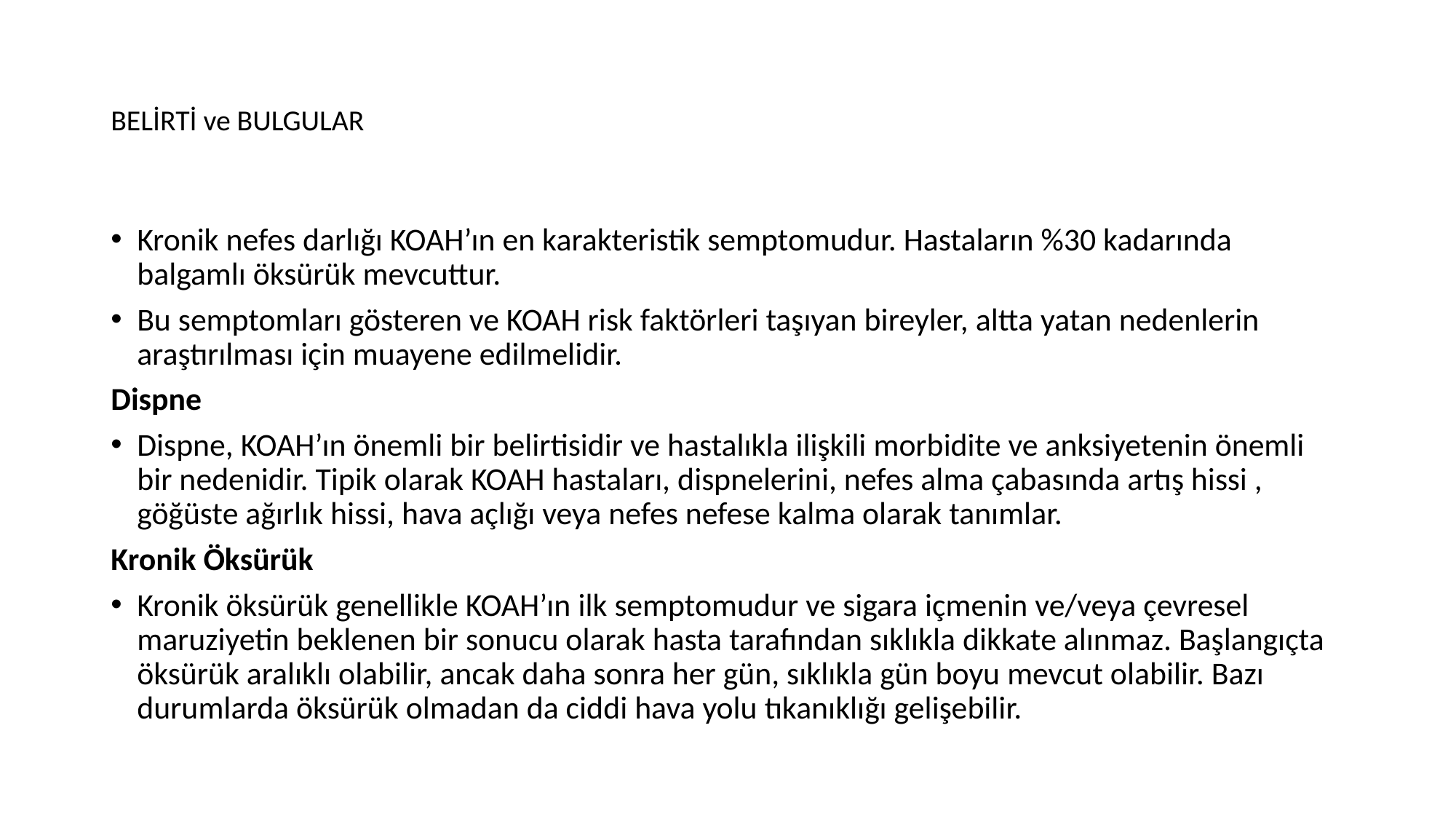

# BELİRTİ ve BULGULAR
Kronik nefes darlığı KOAH’ın en karakteristik semptomudur. Hastaların %30 kadarında balgamlı öksürük mevcuttur.
Bu semptomları gösteren ve KOAH risk faktörleri taşıyan bireyler, altta yatan nedenlerin araştırılması için muayene edilmelidir.
Dispne
Dispne, KOAH’ın önemli bir belirtisidir ve hastalıkla ilişkili morbidite ve anksiyetenin önemli bir nedenidir. Tipik olarak KOAH hastaları, dispnelerini, nefes alma çabasında artış hissi , göğüste ağırlık hissi, hava açlığı veya nefes nefese kalma olarak tanımlar.
Kronik Öksürük
Kronik öksürük genellikle KOAH’ın ilk semptomudur ve sigara içmenin ve/veya çevresel maruziyetin beklenen bir sonucu olarak hasta tarafından sıklıkla dikkate alınmaz. Başlangıçta öksürük aralıklı olabilir, ancak daha sonra her gün, sıklıkla gün boyu mevcut olabilir. Bazı durumlarda öksürük olmadan da ciddi hava yolu tıkanıklığı gelişebilir.